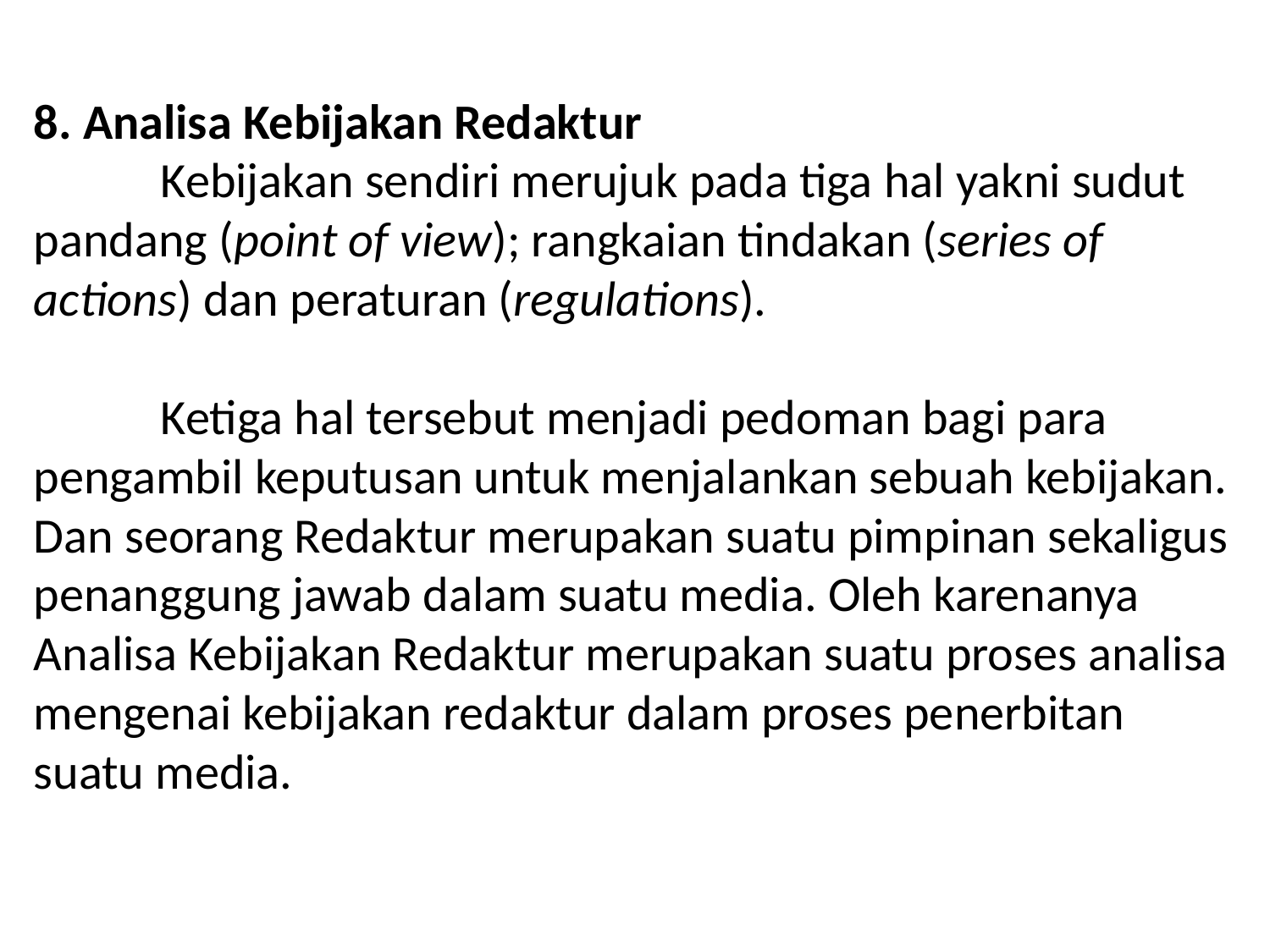

# 8. Analisa Kebijakan Redaktur Kebijakan sendiri merujuk pada tiga hal yakni sudut pandang (point of view); rangkaian tindakan (series of actions) dan peraturan (regulations). Ketiga hal tersebut menjadi pedoman bagi para pengambil keputusan untuk menjalankan sebuah kebijakan. Dan seorang Redaktur merupakan suatu pimpinan sekaligus penanggung jawab dalam suatu media. Oleh karenanya Analisa Kebijakan Redaktur merupakan suatu proses analisa mengenai kebijakan redaktur dalam proses penerbitan suatu media.